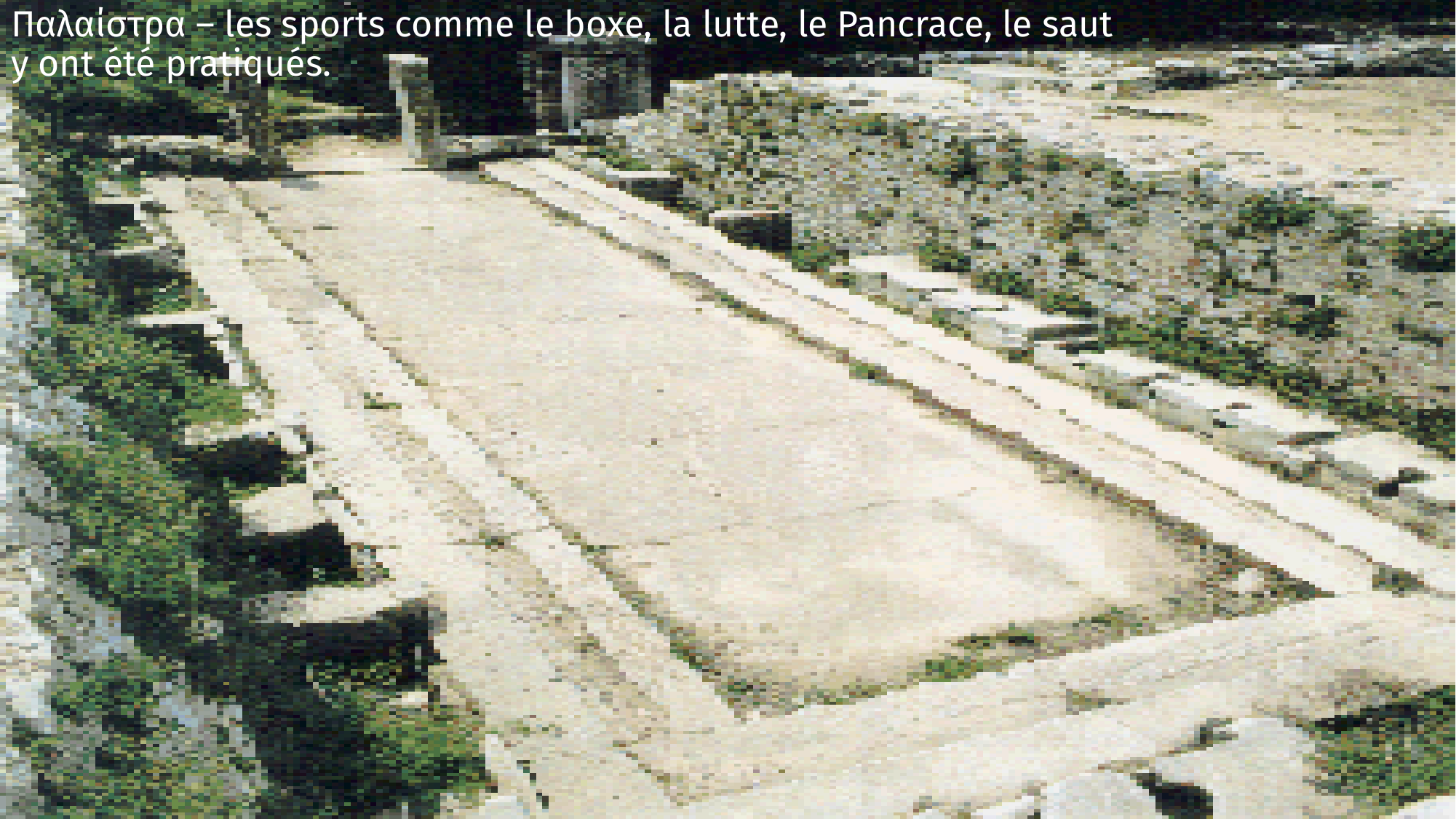

Παλαίστρα – les sports comme le boxe, la lutte, le Pancrace, le saut y ont été pratiqués.